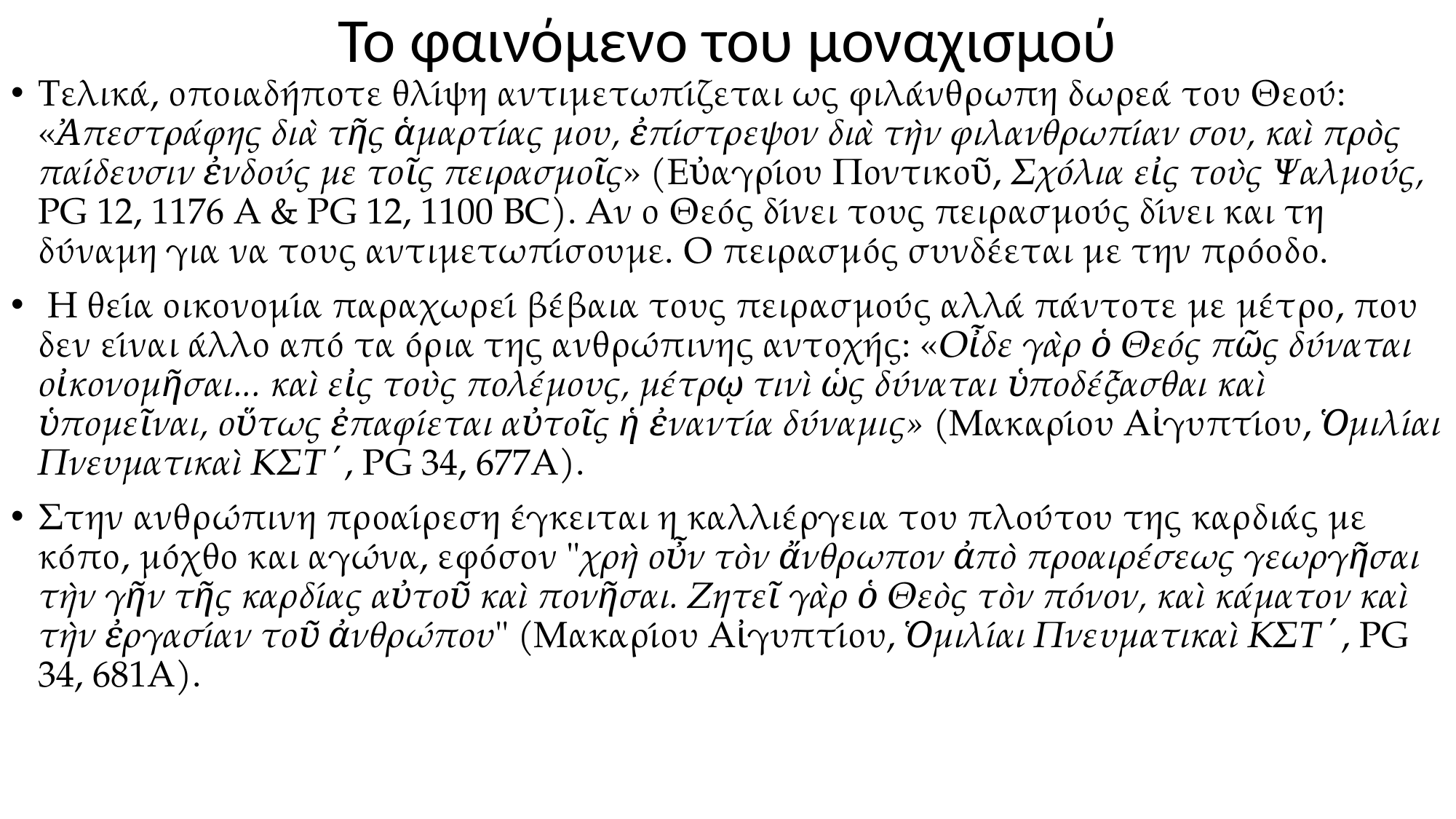

# Το φαινόμενο του μοναχισμού
Τελικά, οποιαδήποτε θλίψη αντιμετωπίζεται ως φιλάνθρωπη δωρεά του Θεού: «Ἀπεστράφης διὰ τῆς ἁμαρτίας μου, ἐπίστρεψον διὰ τὴν φιλανθρωπίαν σου, καὶ πρὸς παίδευσιν ἐνδούς με τοῖς πειρασμοῖς» (Εὐαγρίου Ποντικοῦ, Σχόλια εἰς τοὺς Ψαλμούς,  PG 12, 1176 Α & PG 12, 1100 BC). Αν ο Θεός δίνει τους πειρασμούς δίνει και τη δύναμη για να τους αντιμετωπίσουμε. Ο πειρασμός συνδέεται με την πρόοδο.
 Η θεία οικονομία παραχωρεί βέβαια τους πειρασμούς αλλά πάντοτε με μέτρο, που δεν είναι άλλο από τα όρια της ανθρώπινης αντοχής: «Οἶδε γὰρ ὁ Θεός πῶς δύναται οἰκονομῆσαι... καὶ εἰς τοὺς πολέμους, μέτρῳ τινὶ ὡς δύναται ὑποδέξασθαι καὶ ὑπομεῖναι, οὕτως ἐπαφίεται αὐτοῖς ἡ ἐναντία δύναμις» (Μακαρίου Αἰγυπτίου, Ὁμιλίαι Πνευματικαὶ ΚΣΤ΄, PG 34, 677A).
Στην ανθρώπινη προαίρεση έγκειται η καλλιέργεια του πλούτου της καρδιάς με κόπο, μόχθο και αγώνα, εφόσον "χρὴ οὖν τὸν ἄνθρωπον ἀπὸ προαιρέσεως γεωργῆσαι τὴν γῆν τῆς καρδίας αὐτοῦ καὶ πονῆσαι. Ζητεῖ γὰρ ὁ Θεὸς τὸν πόνον, καὶ κάματον καὶ τὴν ἐργασίαν τοῦ ἀνθρώπου" (Μακαρίου Αἰγυπτίου, Ὁμιλίαι Πνευματικαὶ ΚΣΤ΄, PG 34, 681A).